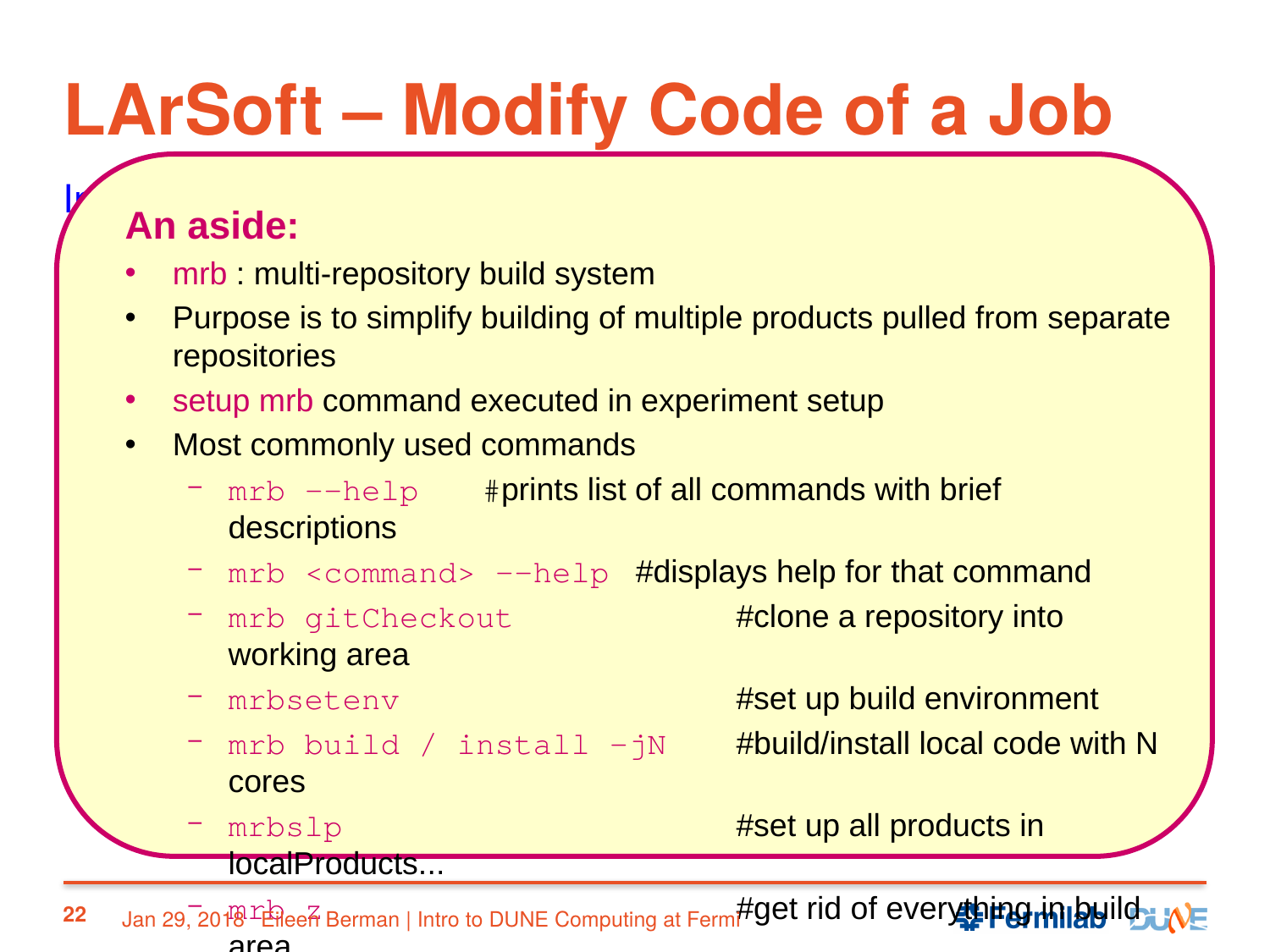

# LArSoft – Modify Code of a Job

An aside:
mrb : multi-repository build system
Purpose is to simplify building of multiple products pulled from separate repositories
setup mrb command executed in experiment setup
Most commonly used commands
mrb --help 	#prints list of all commands with brief descriptions
mrb <command> --help   #displays help for that command
mrb gitCheckout		#clone a repository into working area
mrbsetenv			#set up build environment
mrb build / install -jN	#build/install local code with N cores
mrbslp 				#set up all products in localProducts...
mrb z				#get rid of everything in build area
In cases where configuration changes will not be sufficient, you will need to modify, build, then run code:
Create a new working area from a fresh login + DUNE set-up

(Note, if dunetpc/larsoft is already set up, then only need “mrb newDev”)
This creates the three following directories inside <working_dir>

mkdir <working_dir>
cd <working_dir>
mrb newDev -v <version> -q <qualifiers>
 <working_dir>/localProducts_<MRB_PROJECT>_<version>_<qualifiers>
                            /build_<os flavor>
                            /srcs

Local products directory

Source directory
Build directory
22
Jan 29, 2018
Eileen Berman | Intro to DUNE Computing at Fermi